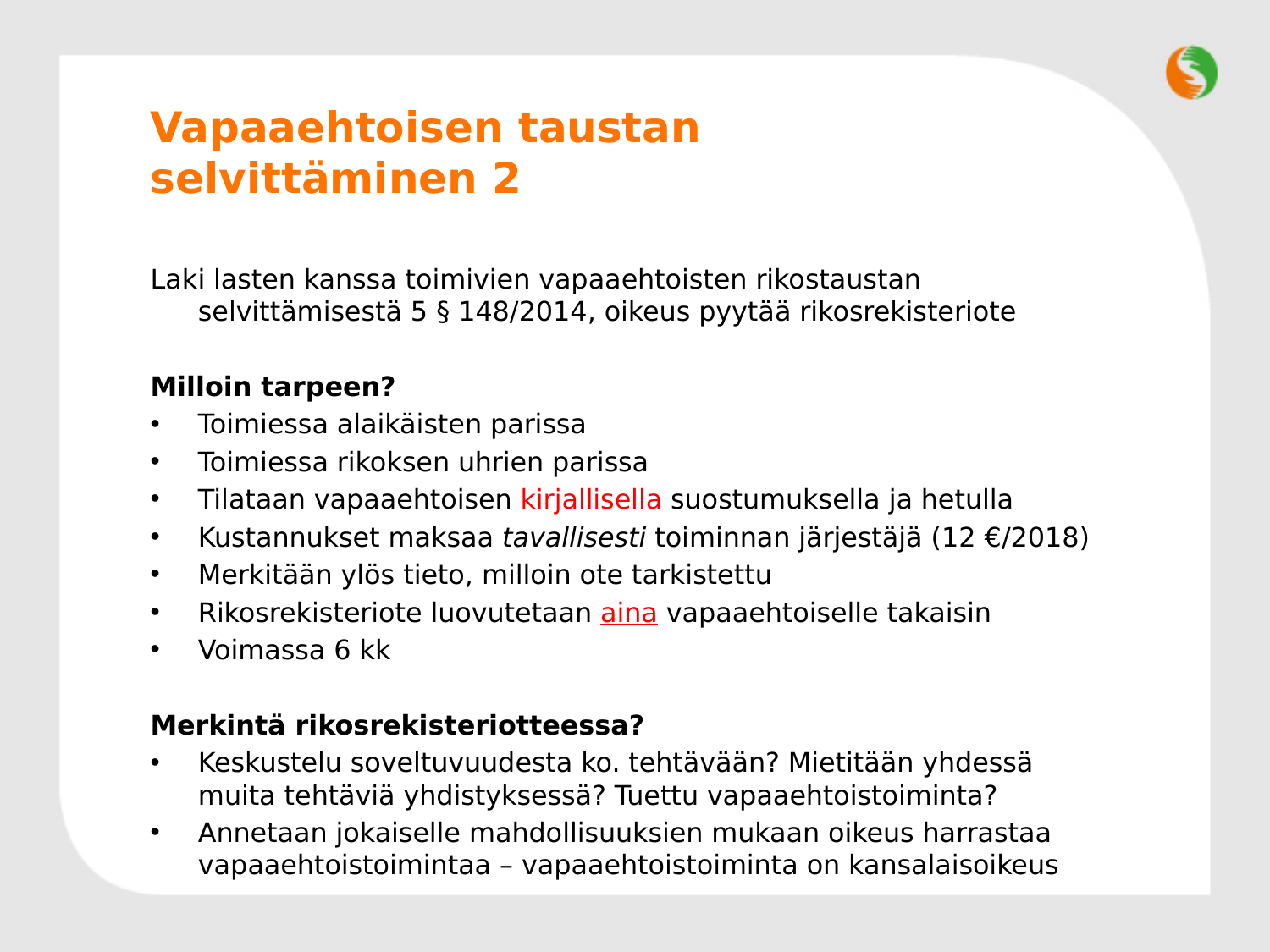

# Vapaaehtoisen taustan selvittäminen 2
Laki lasten kanssa toimivien vapaaehtoisten rikostaustan selvittämisestä 5 § 148/2014, oikeus pyytää rikosrekisteriote

Milloin tarpeen?
Toimiessa alaikäisten parissa
Toimiessa rikoksen uhrien parissa
Tilataan vapaaehtoisen kirjallisella suostumuksella ja hetulla
Kustannukset maksaa tavallisesti toiminnan järjestäjä (12 €/2018)
Merkitään ylös tieto, milloin ote tarkistettu
Rikosrekisteriote luovutetaan aina vapaaehtoiselle takaisin
Voimassa 6 kk

Merkintä rikosrekisteriotteessa?
Keskustelu soveltuvuudesta ko. tehtävään? Mietitään yhdessä muita tehtäviä yhdistyksessä? Tuettu vapaaehtoistoiminta?
Annetaan jokaiselle mahdollisuuksien mukaan oikeus harrastaa vapaaehtoistoimintaa – vapaaehtoistoiminta on kansalaisoikeus